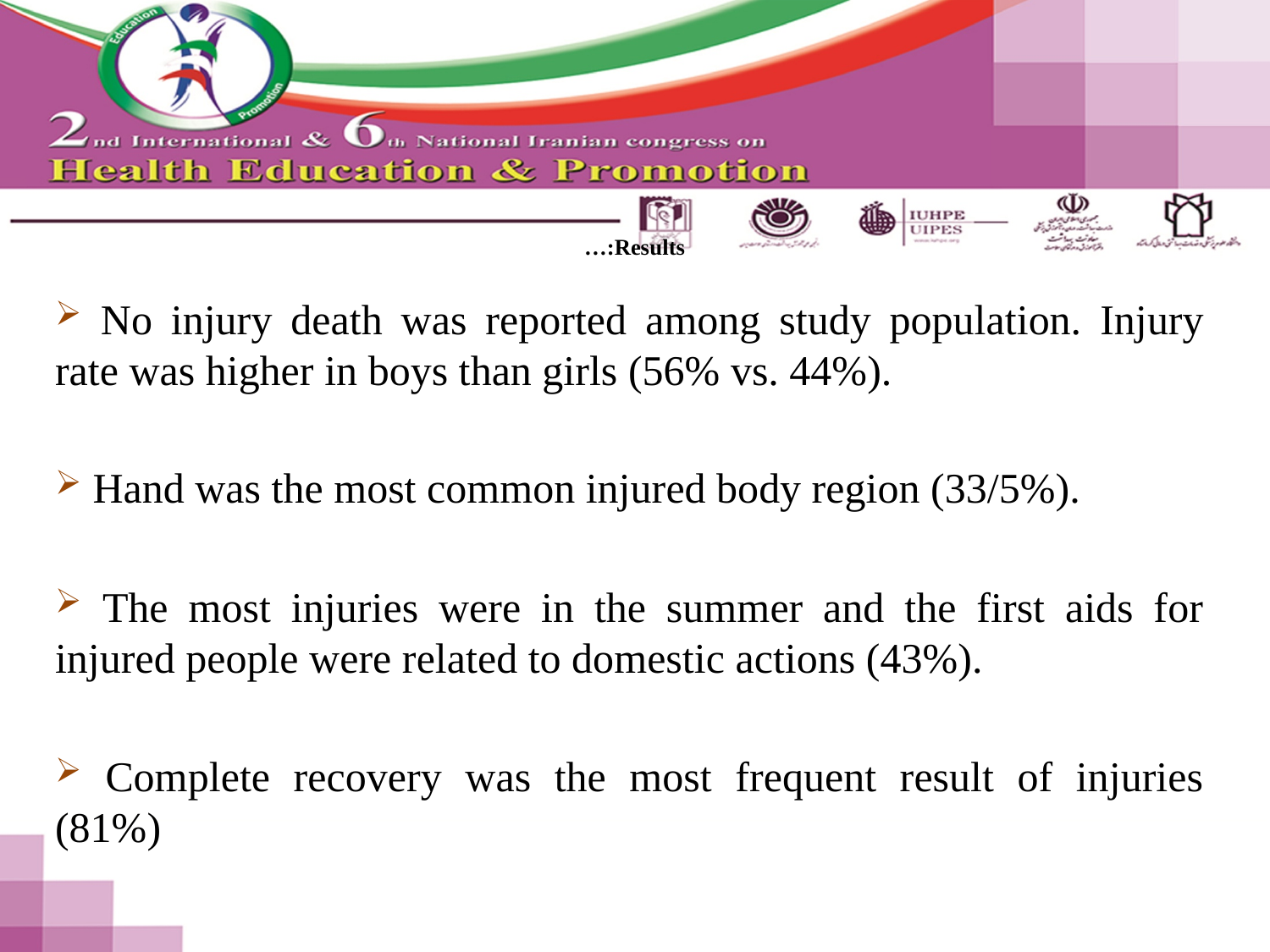

# Results:…
 No injury death was reported among study population. Injury rate was higher in boys than girls (56% vs. 44%).

 Hand was the most common injured body region (33/5%).

 The most injuries were in the summer and the first aids for injured people were related to domestic actions (43%).

 Complete recovery was the most frequent result of injuries (81%)